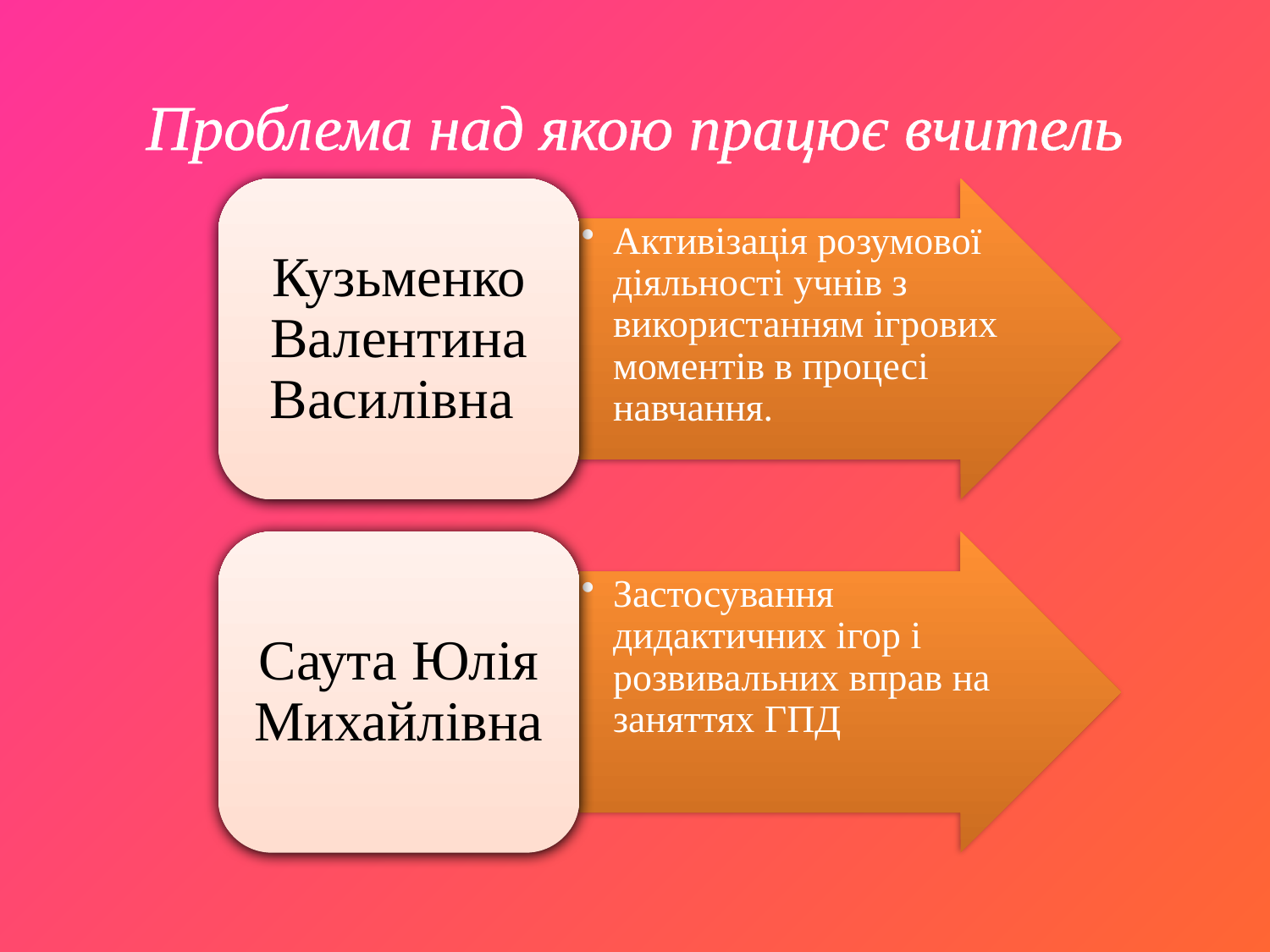

Проблема над якою працює вчитель

Активізація розумової діяльності учнів з використанням ігрових моментів в процесі навчання.
Кузьменко Валентина Василівна
Застосування дидактичних ігор і розвивальних вправ на заняттях ГПД
Саута Юлія Михайлівна